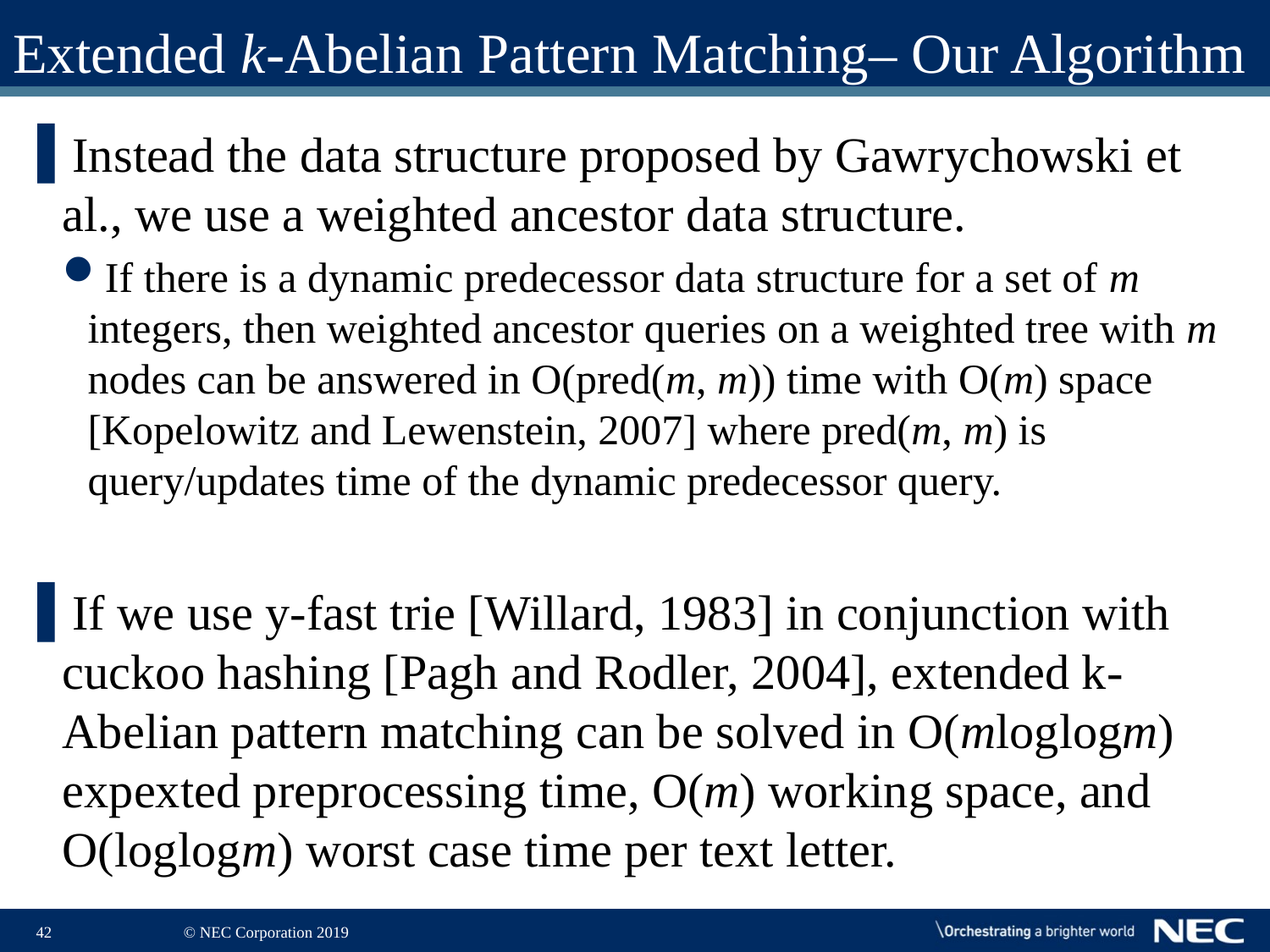

# Extended k-Abelian Pattern Matching– Our Algorithm
Instead the data structure proposed by Gawrychowski et al., we use a weighted ancestor data structure.
If there is a dynamic predecessor data structure for a set of m integers, then weighted ancestor queries on a weighted tree with m nodes can be answered in O(pred(m, m)) time with O(m) space [Kopelowitz and Lewenstein, 2007] where pred(m, m) is query/updates time of the dynamic predecessor query.

If we use y-fast trie [Willard, 1983] in conjunction with cuckoo hashing [Pagh and Rodler, 2004], extended k-Abelian pattern matching can be solved in O(mloglogm) expexted preprocessing time, O(m) working space, and O(loglogm) worst case time per text letter.